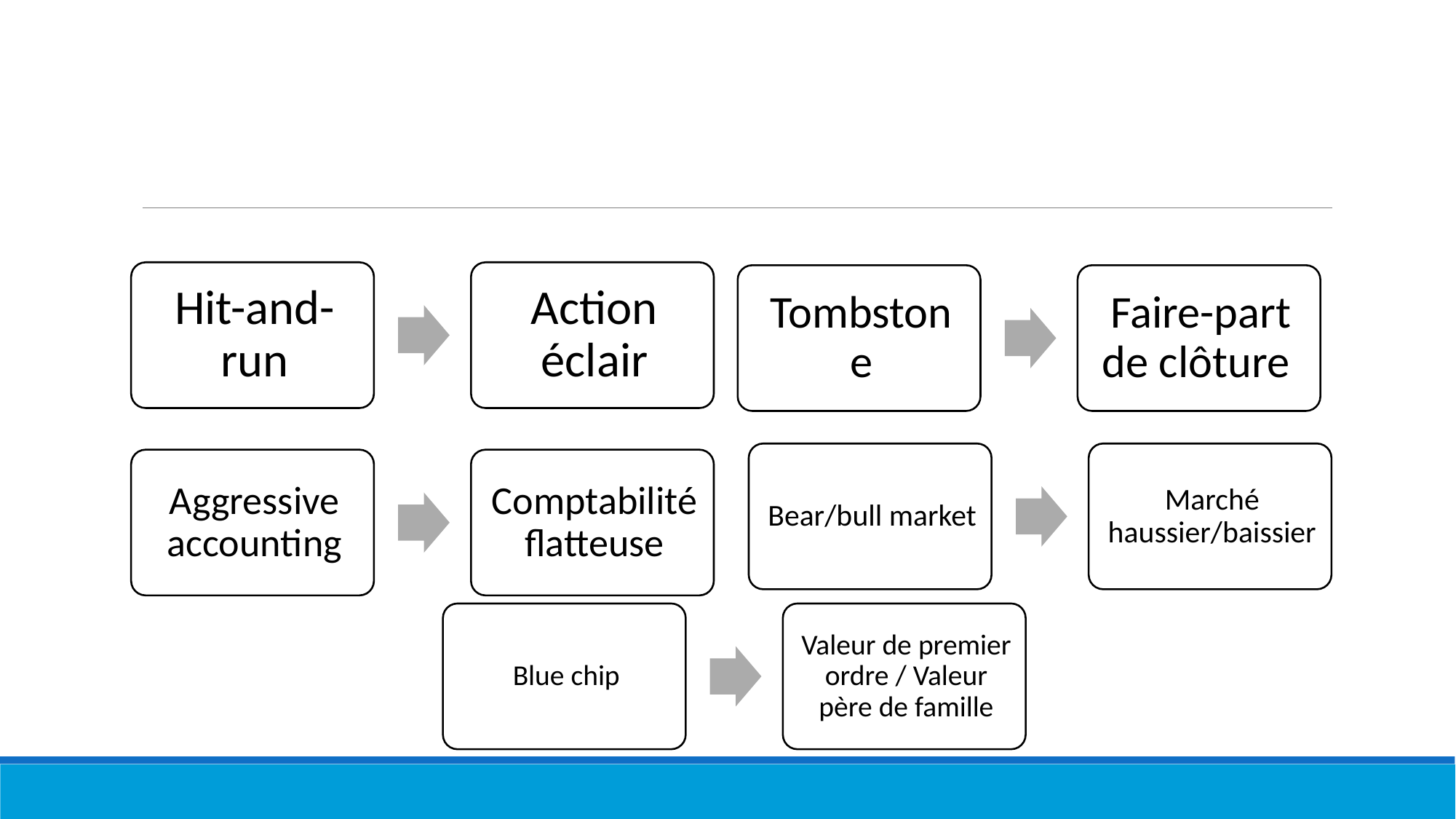

Hit-and-run

Action éclair
Tombstone

Faire-part de clôture
Bear/bull market

Marché haussier/baissier
Aggressive accounting

Comptabilité flatteuse
Blue chip

Valeur de premier ordre / Valeur père de famille